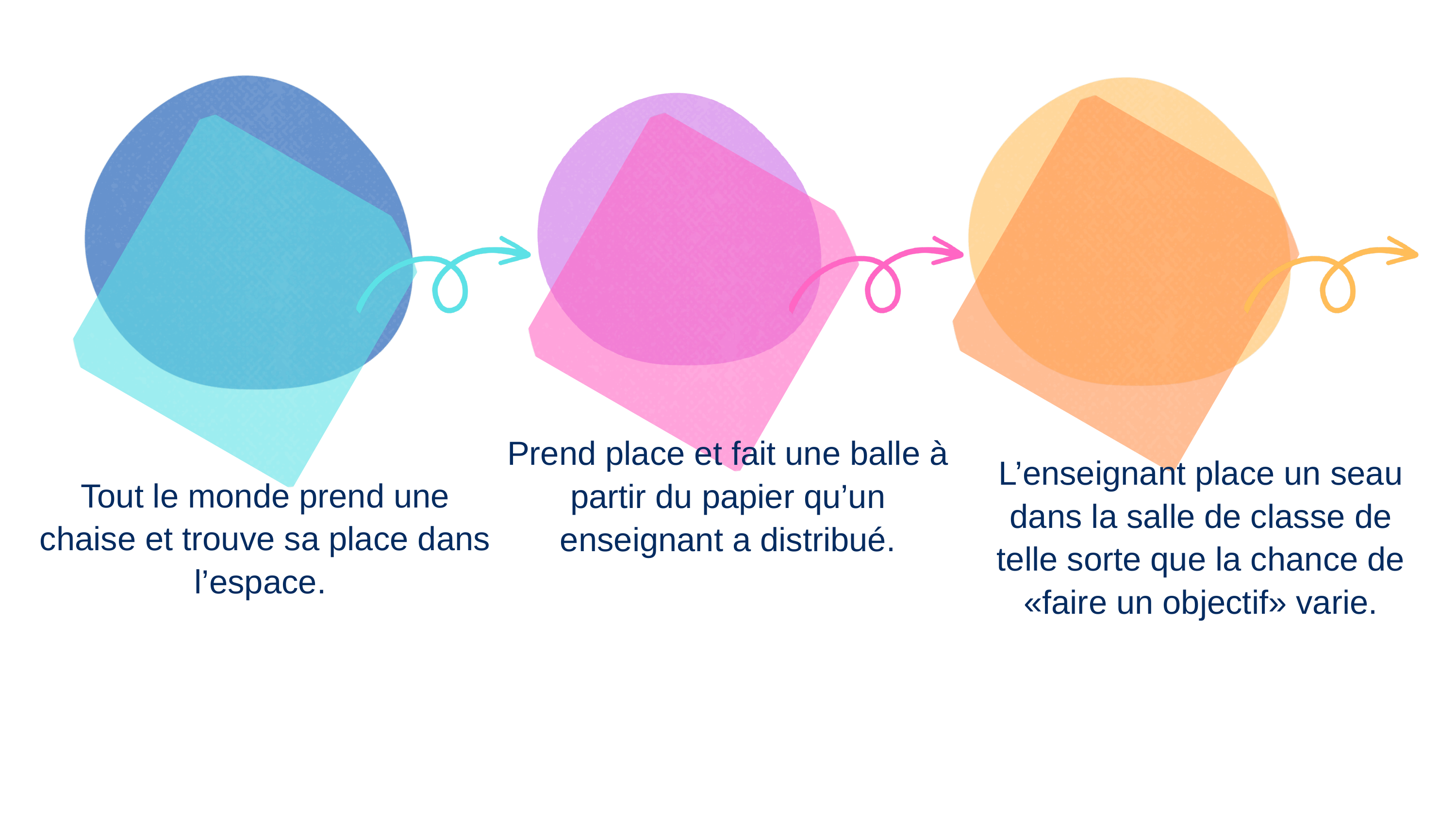

Prend place et fait une balle à partir du papier qu’un enseignant a distribué.
L’enseignant place un seau dans la salle de classe de telle sorte que la chance de «faire un objectif» varie.
Tout le monde prend une chaise et trouve sa place dans l’espace.